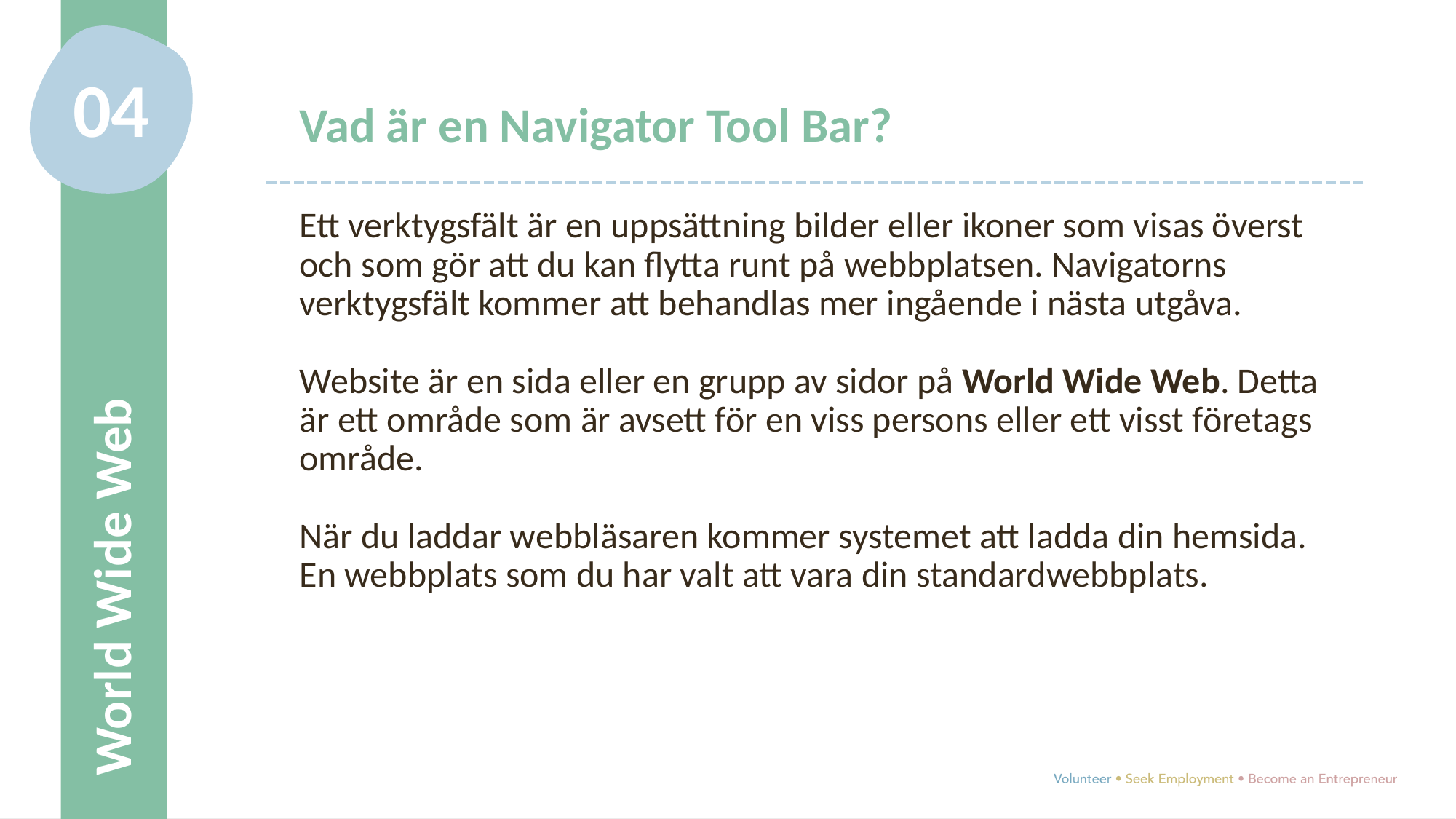

04
Vad är en Navigator Tool Bar?

Ett verktygsfält är en uppsättning bilder eller ikoner som visas överst och som gör att du kan flytta runt på webbplatsen. Navigatorns verktygsfält kommer att behandlas mer ingående i nästa utgåva.

Website är en sida eller en grupp av sidor på World Wide Web. Detta är ett område som är avsett för en viss persons eller ett visst företags område.

När du laddar webbläsaren kommer systemet att ladda din hemsida. En webbplats som du har valt att vara din standardwebbplats.

World Wide Web